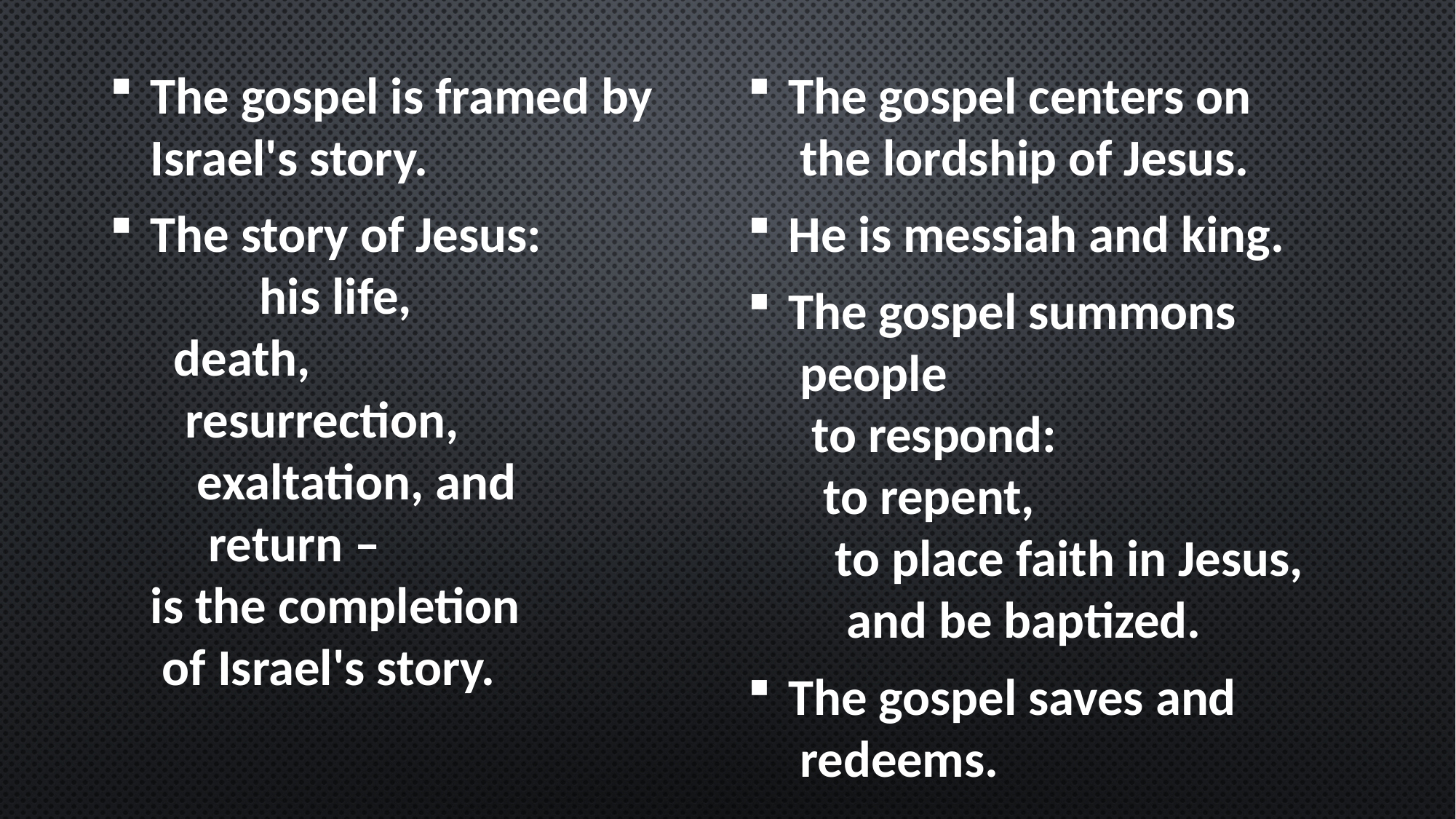

The gospel is framed by Israel's story.
The story of Jesus:
 	his life,
  death,
   resurrection,
    exaltation, and
     return –
is the completion
 of Israel's story.
The gospel centers on
 the lordship of Jesus.
He is messiah and king.
The gospel summons
 people
  to respond:
   to repent,
    to place faith in Jesus,
     and be baptized.
The gospel saves and
 redeems.